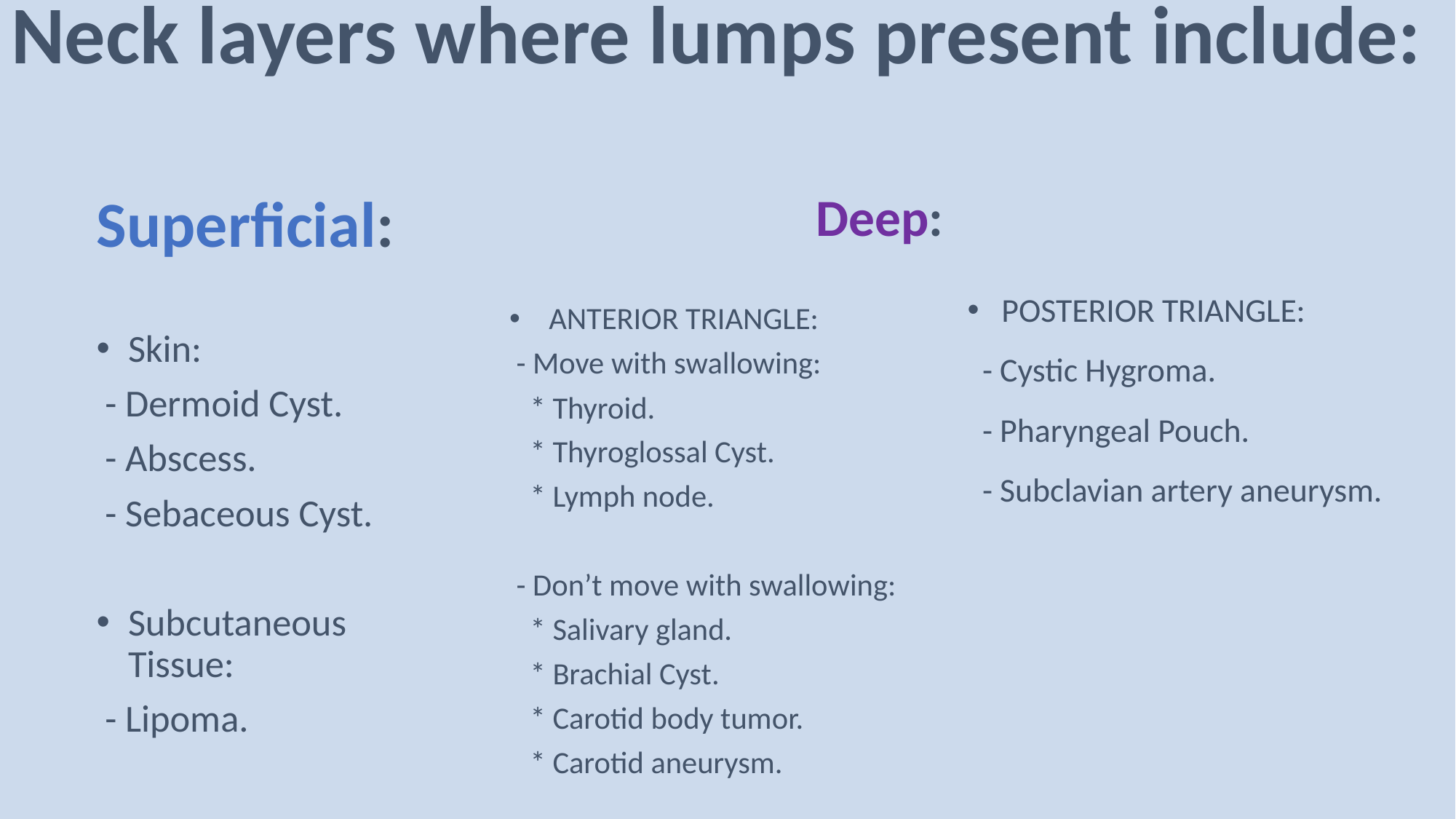

Neck layers where lumps present include:
Superficial:

Skin:
 - Dermoid Cyst.
 - Abscess.
 - Sebaceous Cyst.

Subcutaneous Tissue:
 - Lipoma.
                        Deep:

  ANTERIOR TRIANGLE:
 - Move with swallowing:
   * Thyroid.
   * Thyroglossal Cyst.
   * Lymph node.

 - Don’t move with swallowing:
   * Salivary gland.
   * Brachial Cyst.
   * Carotid body tumor.
   * Carotid aneurysm.

POSTERIOR TRIANGLE:
  - Cystic Hygroma.
  - Pharyngeal Pouch.
  - Subclavian artery aneurysm.